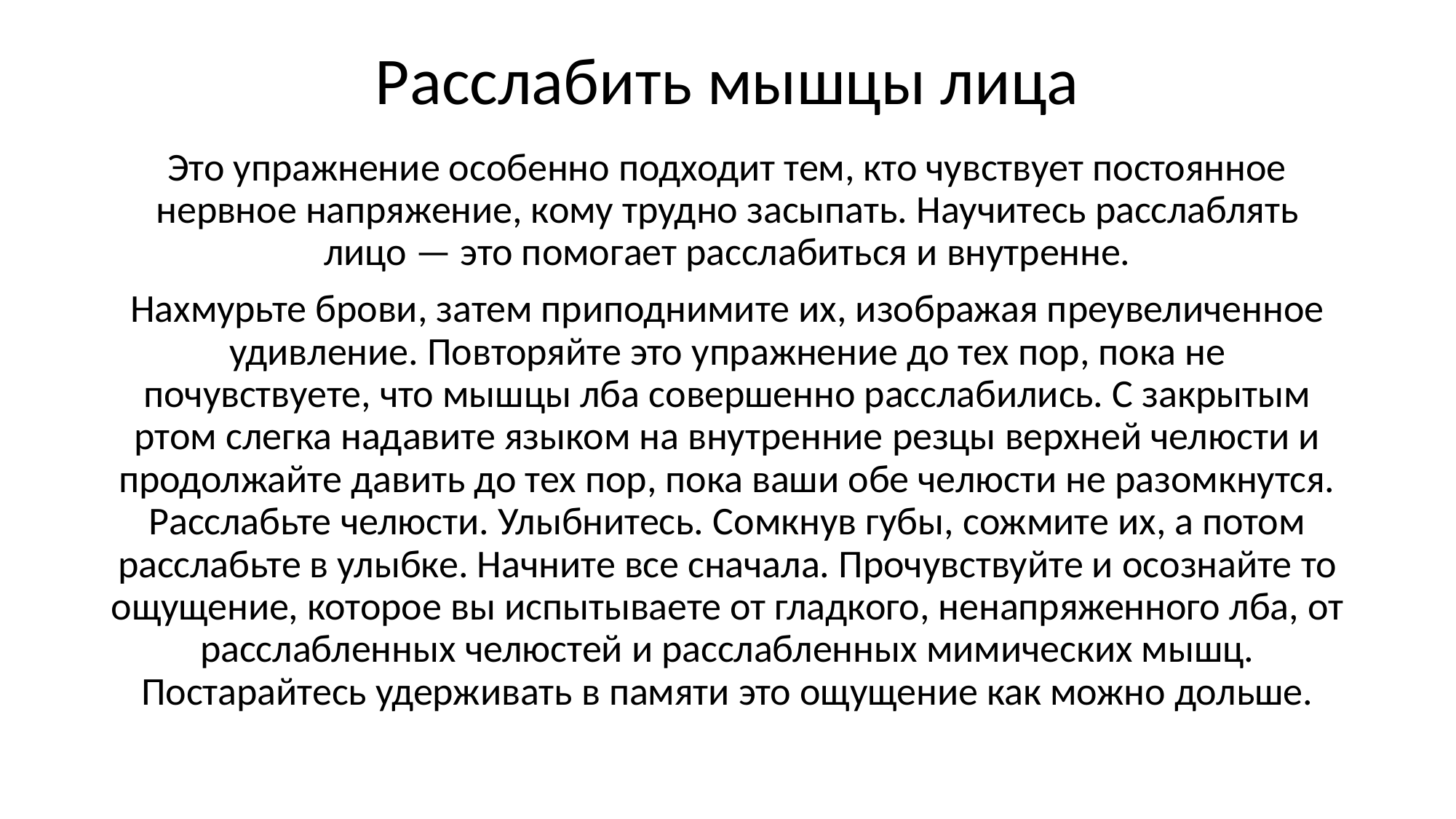

# Расслабить мышцы лица
Это упражнение особенно подходит тем, кто чувствует постоянное нервное напряжение, кому трудно засыпать. Научитесь расслаблять лицо — это помогает расслабиться и внутренне.
Нахмурьте брови, затем приподнимите их, изображая преувеличенное удивление. Повторяйте это упражнение до тех пор, пока не почувствуете, что мышцы лба совершенно расслабились. С закрытым ртом слегка надавите языком на внутренние резцы верхней челюсти и продолжайте давить до тех пор, пока ваши обе челюсти не разомкнутся. Расслабьте челюсти. Улыбнитесь. Сомкнув губы, сожмите их, а потом расслабьте в улыбке. Начните все сначала. Прочувствуйте и осознайте то ощущение, которое вы испытываете от гладкого, ненапряженного лба, от расслабленных челюстей и расслабленных мимических мышц. Постарайтесь удерживать в памяти это ощущение как можно дольше.